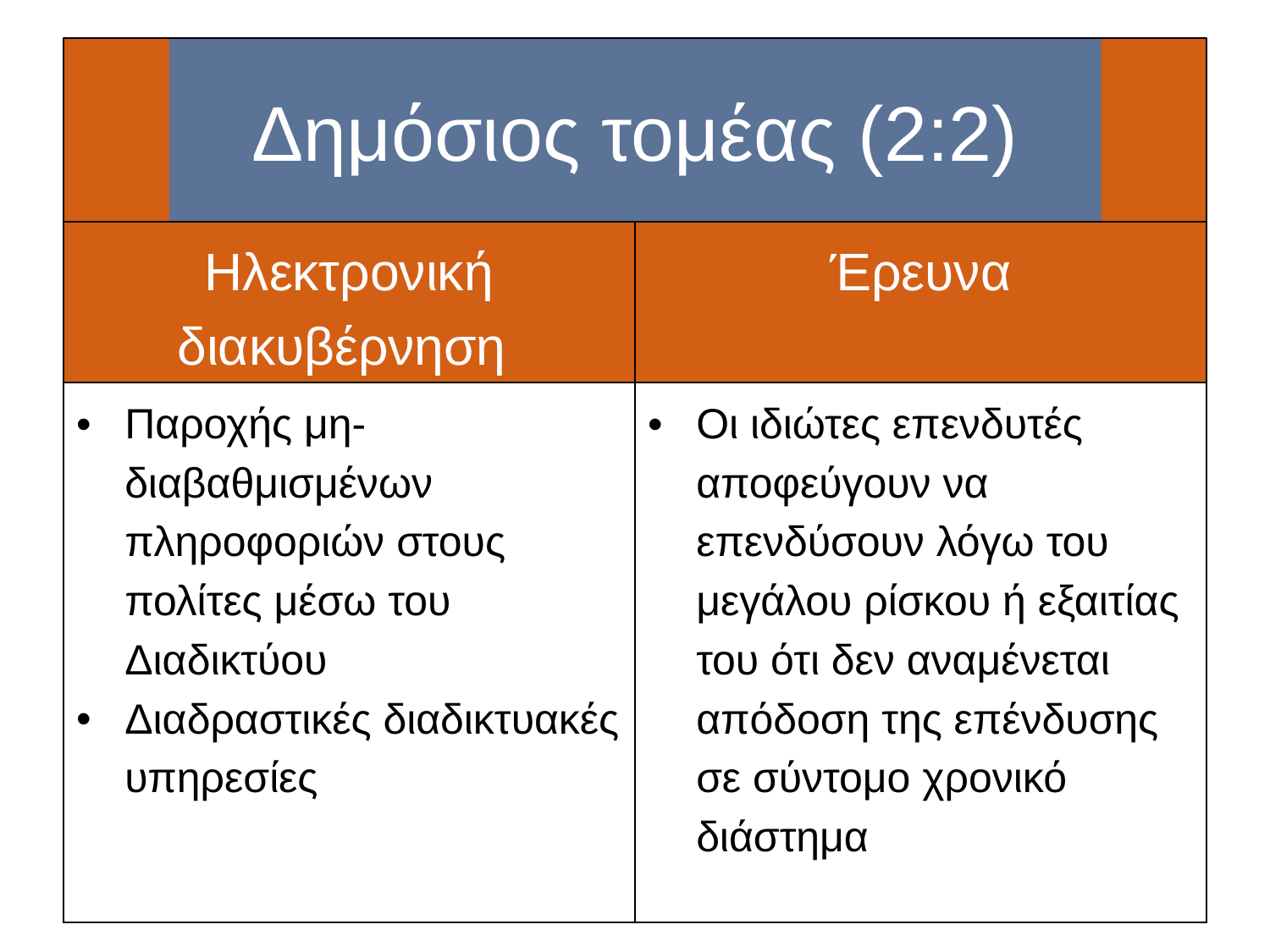

# Δημόσιος τομέας (2:2)

| Ηλεκτρονική διακυβέρνηση | Έρευνα |
| --- | --- |
| Παροχής μη-διαβαθμισμένων πληροφοριών στους πολίτες μέσω του Διαδικτύου Διαδραστικές διαδικτυακές υπηρεσίες | Οι ιδιώτες επενδυτές αποφεύγουν να επενδύσουν λόγω του μεγάλου ρίσκου ή εξαιτίας του ότι δεν αναμένεται απόδοση της επένδυσης σε σύντομο χρονικό διάστημα |